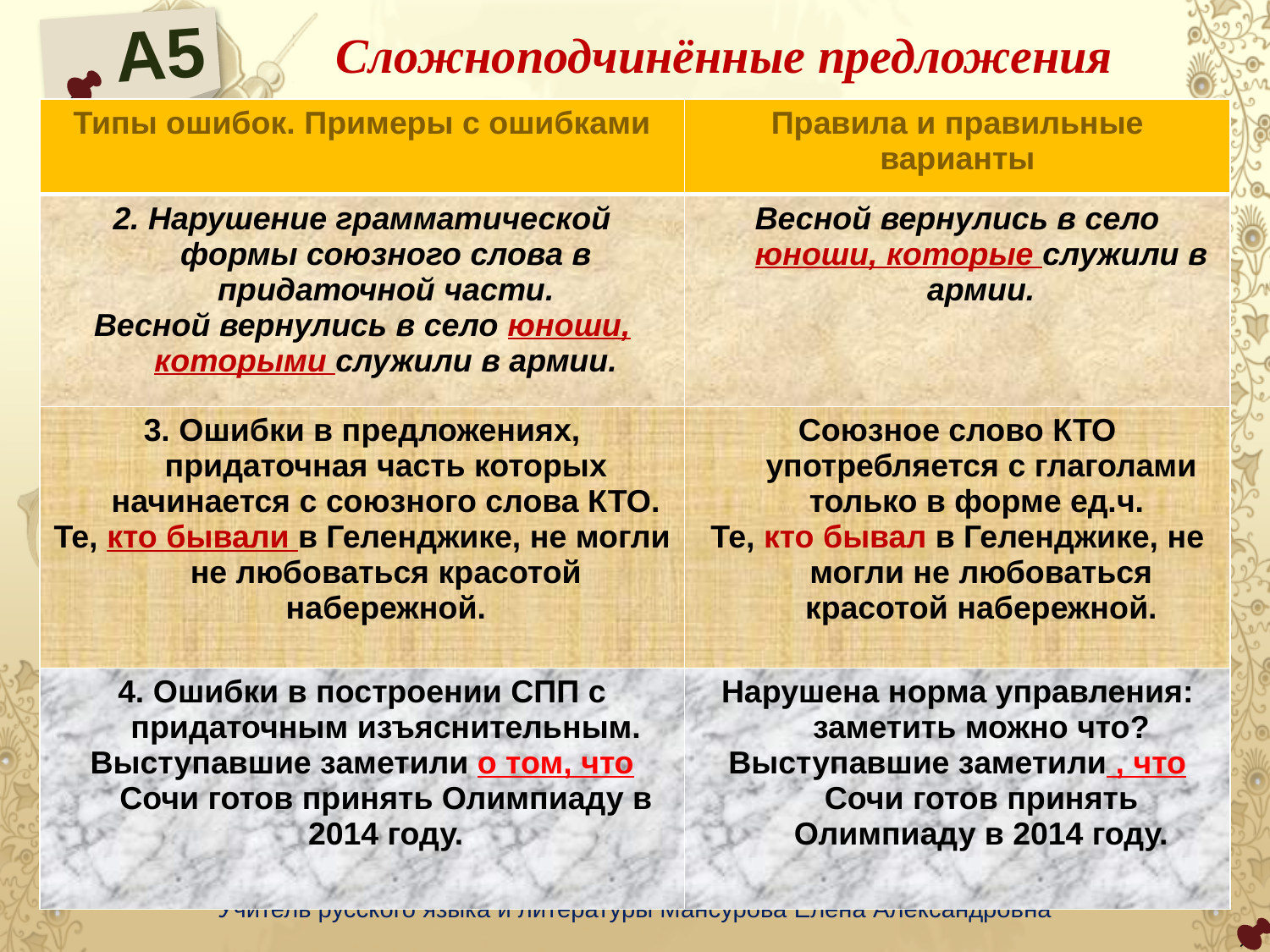

А5

Сложноподчинённые предложения

| Типы ошибок. Примеры с ошибками | Правила и правильные варианты |
| --- | --- |
| 2. Нарушение грамматической формы союзного слова в придаточной части. Весной вернулись в село юноши, которыми служили в армии. | Весной вернулись в село юноши, которые служили в армии. |
| 3. Ошибки в предложениях, придаточная часть которых начинается с союзного слова КТО. Те, кто бывали в Геленджике, не могли не любоваться красотой набережной. | Союзное слово КТО употребляется с глаголами только в форме ед.ч. Те, кто бывал в Геленджике, не могли не любоваться красотой набережной. |
| 4. Ошибки в построении СПП с придаточным изъяснительным. Выступавшие заметили о том, что Сочи готов принять Олимпиаду в 2014 году. | Нарушена норма управления: заметить можно что? Выступавшие заметили , что Сочи готов принять Олимпиаду в 2014 году. |
Учитель русского языка и литературы Мансурова Елена Александровна